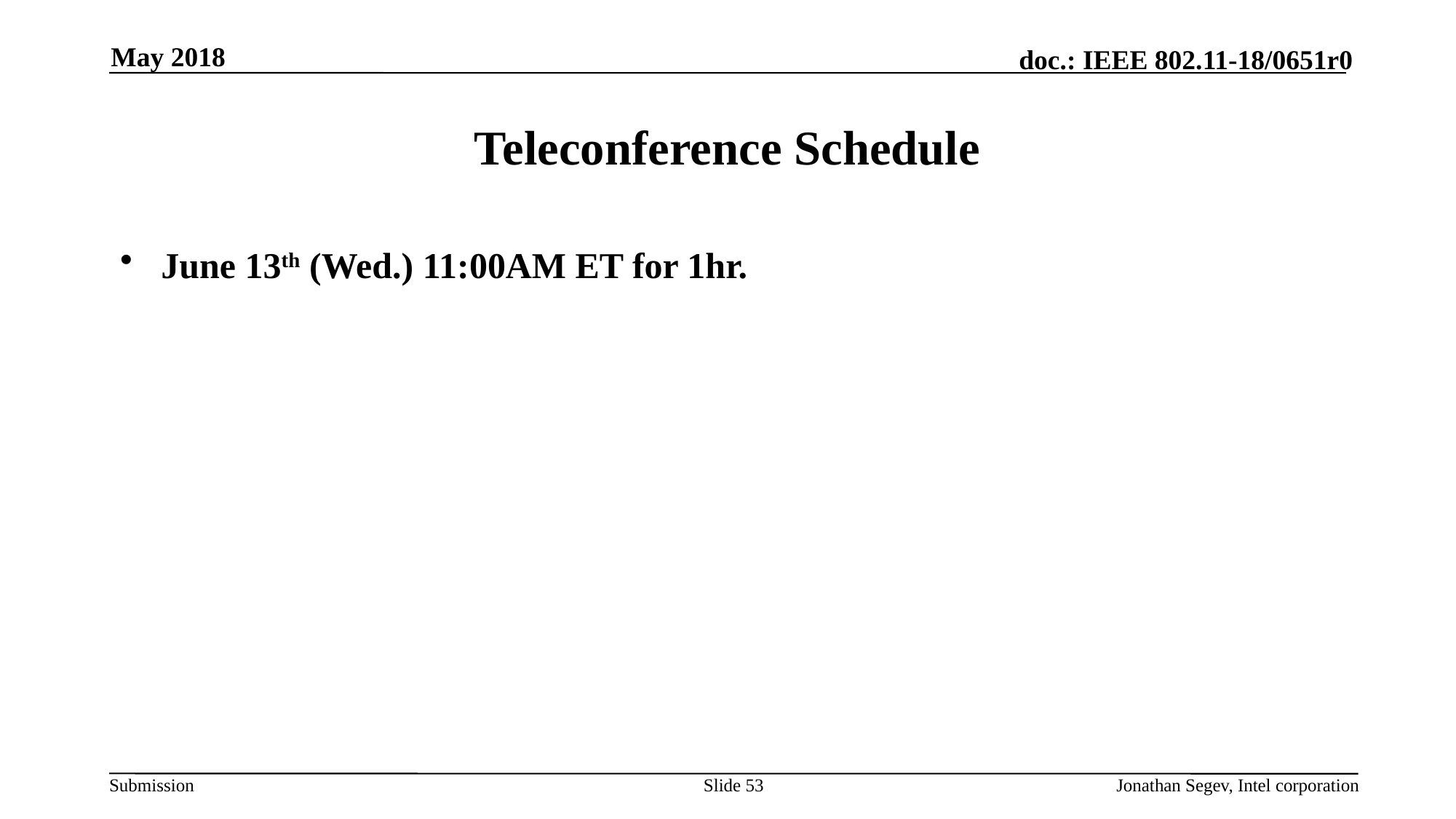

May 2018
# Teleconference Schedule
June 13th (Wed.) 11:00AM ET for 1hr.
Slide 53
Jonathan Segev, Intel corporation